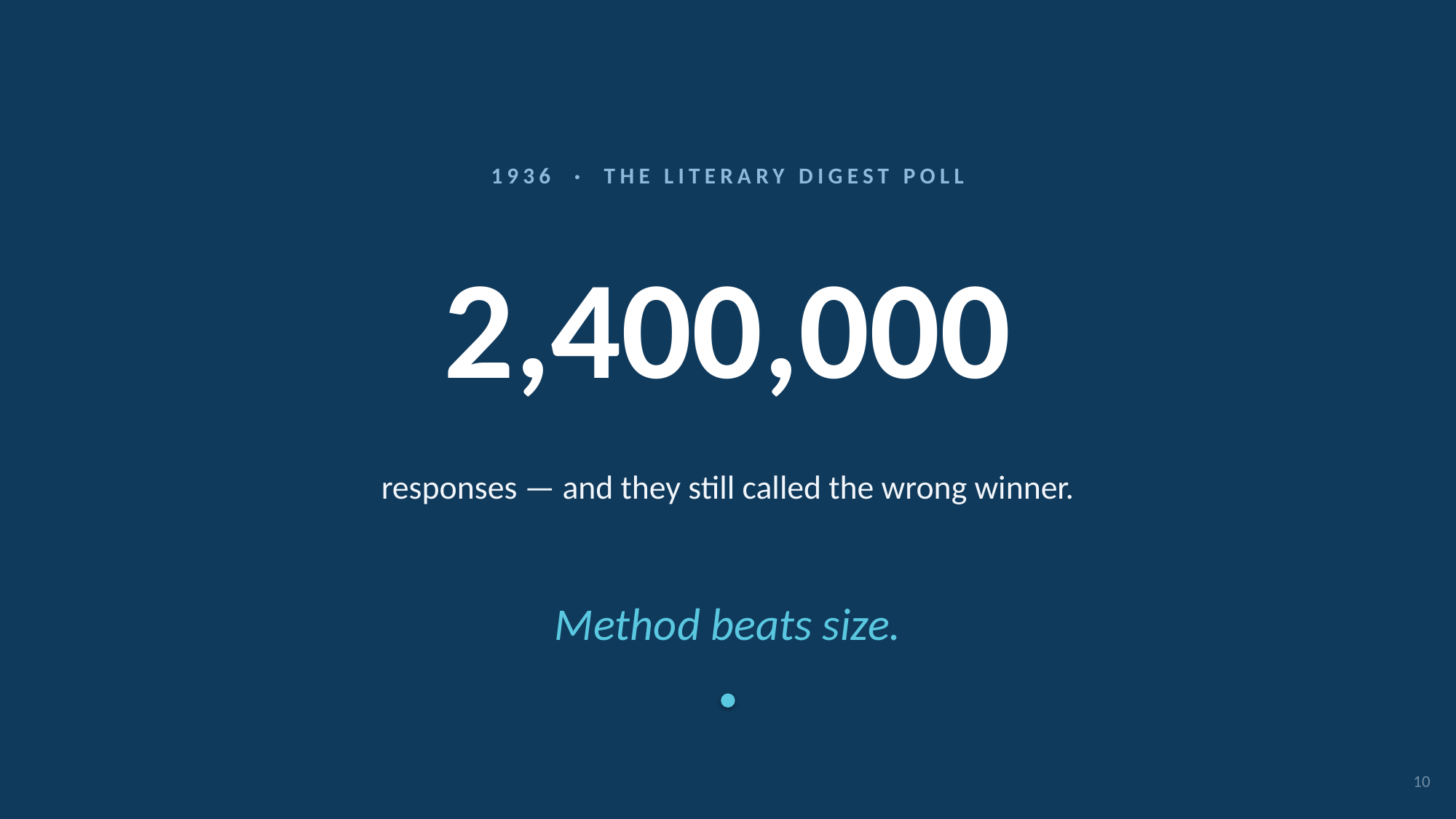

1936  ·  THE LITERARY DIGEST POLL
2,400,000
responses — and they still called the wrong winner.
Method beats size.

10